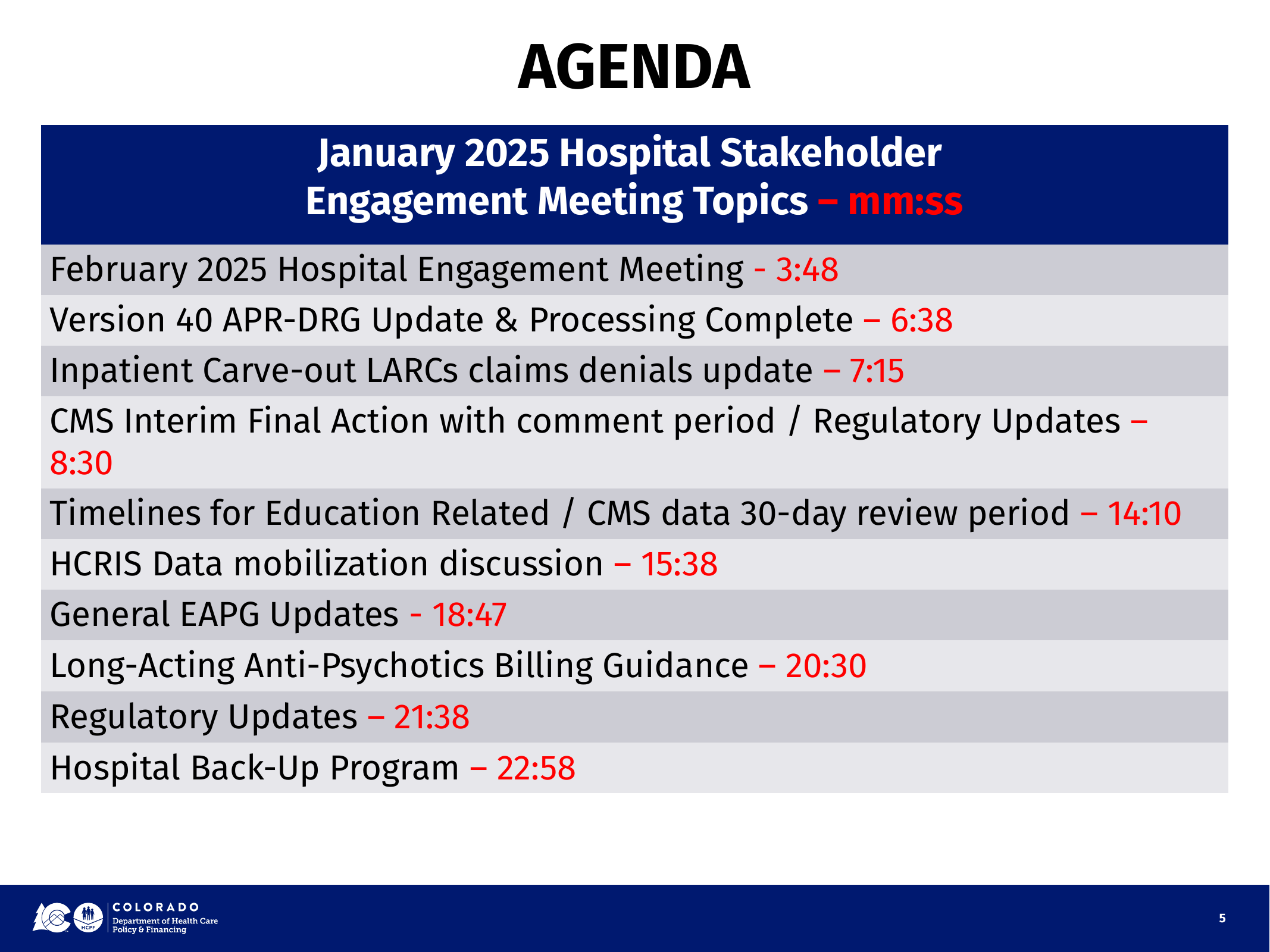

AGENDA
| January 2025 Hospital Stakeholder  Engagement Meeting Topics – mm:ss |
| --- |
| February 2025 Hospital Engagement Meeting - 3:48 |
| Version 40 APR-DRG Update & Processing Complete – 6:38 |
| Inpatient Carve-out LARCs claims denials update – 7:15 |
| CMS Interim Final Action with comment period / Regulatory Updates – 8:30 |
| Timelines for Education Related / CMS data 30-day review period – 14:10 |
| HCRIS Data mobilization discussion – 15:38 |
| General EAPG Updates - 18:47 |
| Long-Acting Anti-Psychotics Billing Guidance – 20:30 |
| Regulatory Updates – 21:38 |
| Hospital Back-Up Program – 22:58 |
5